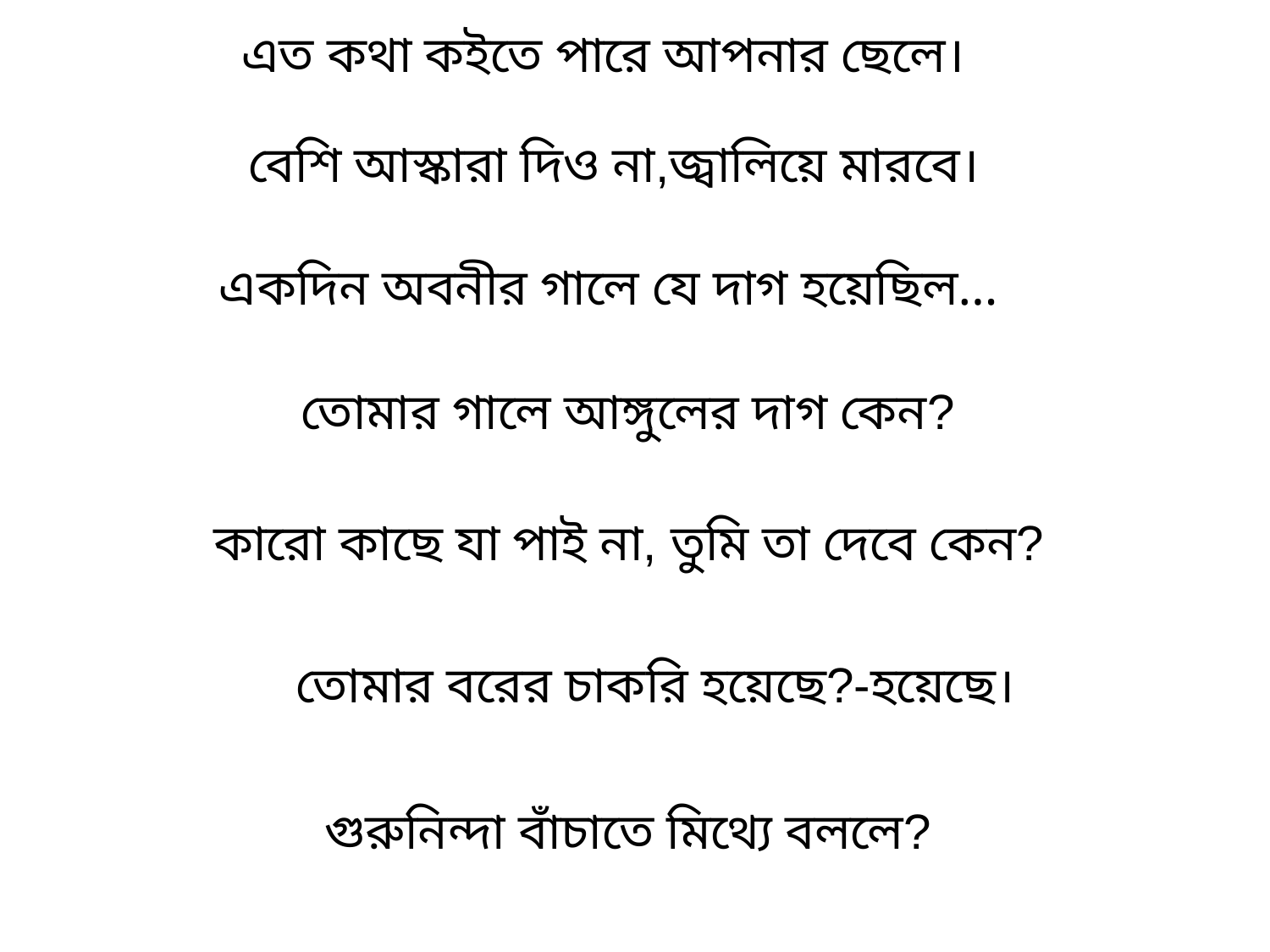

এত কথা কইতে পারে আপনার ছেলে।
বেশি আস্কারা দিও না,জ্বালিয়ে মারবে।
একদিন অবনীর গালে যে দাগ হয়েছিল…
তোমার গালে আঙ্গুলের দাগ কেন?
কারো কাছে যা পাই না, তুমি তা দেবে কেন?
তোমার বরের চাকরি হয়েছে?-হয়েছে।
গুরুনিন্দা বাঁচাতে মিথ্যে বললে?